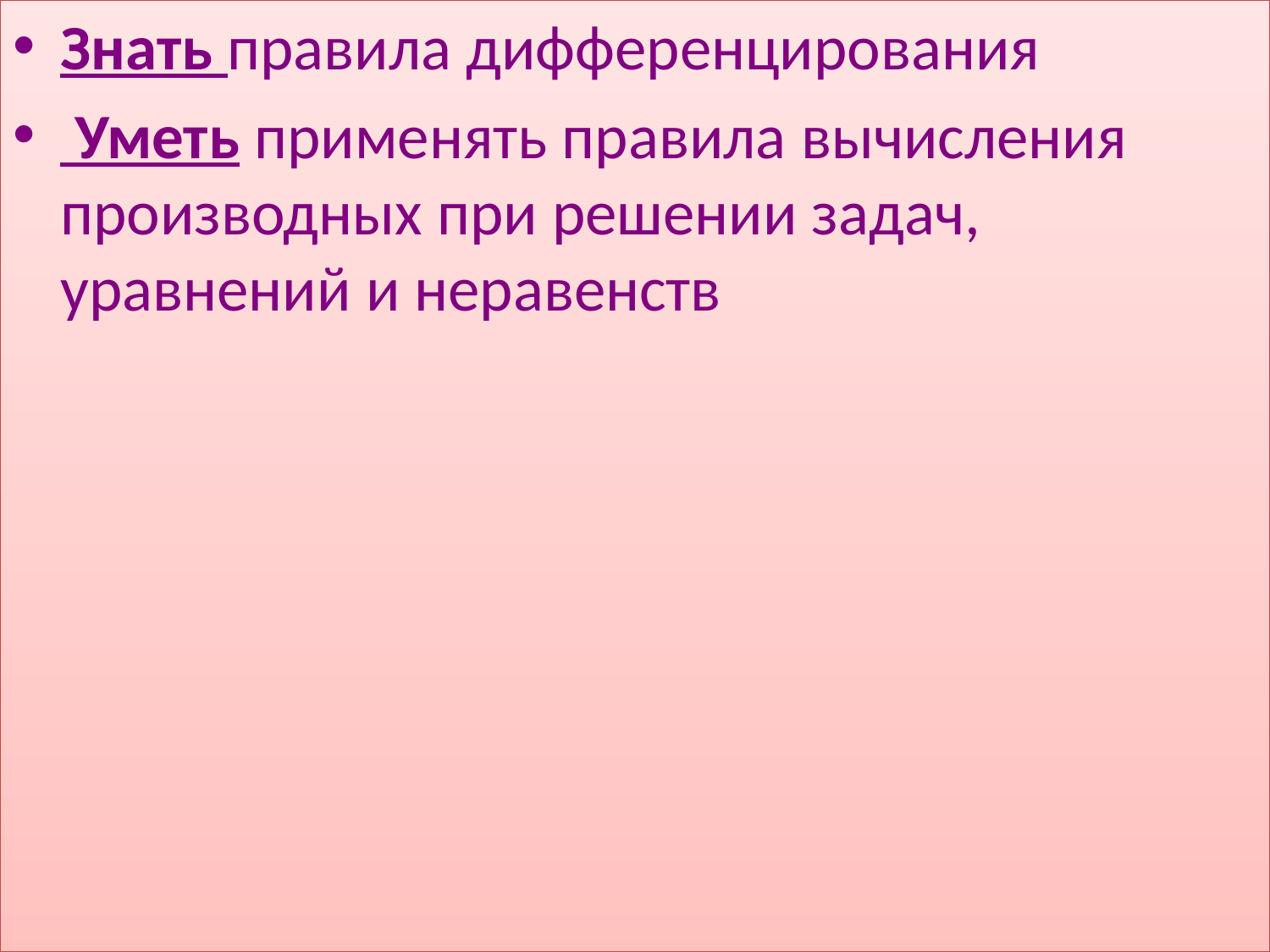

Знать правила дифференцирования
 Уметь применять правила вычисления производных при решении задач, уравнений и неравенств